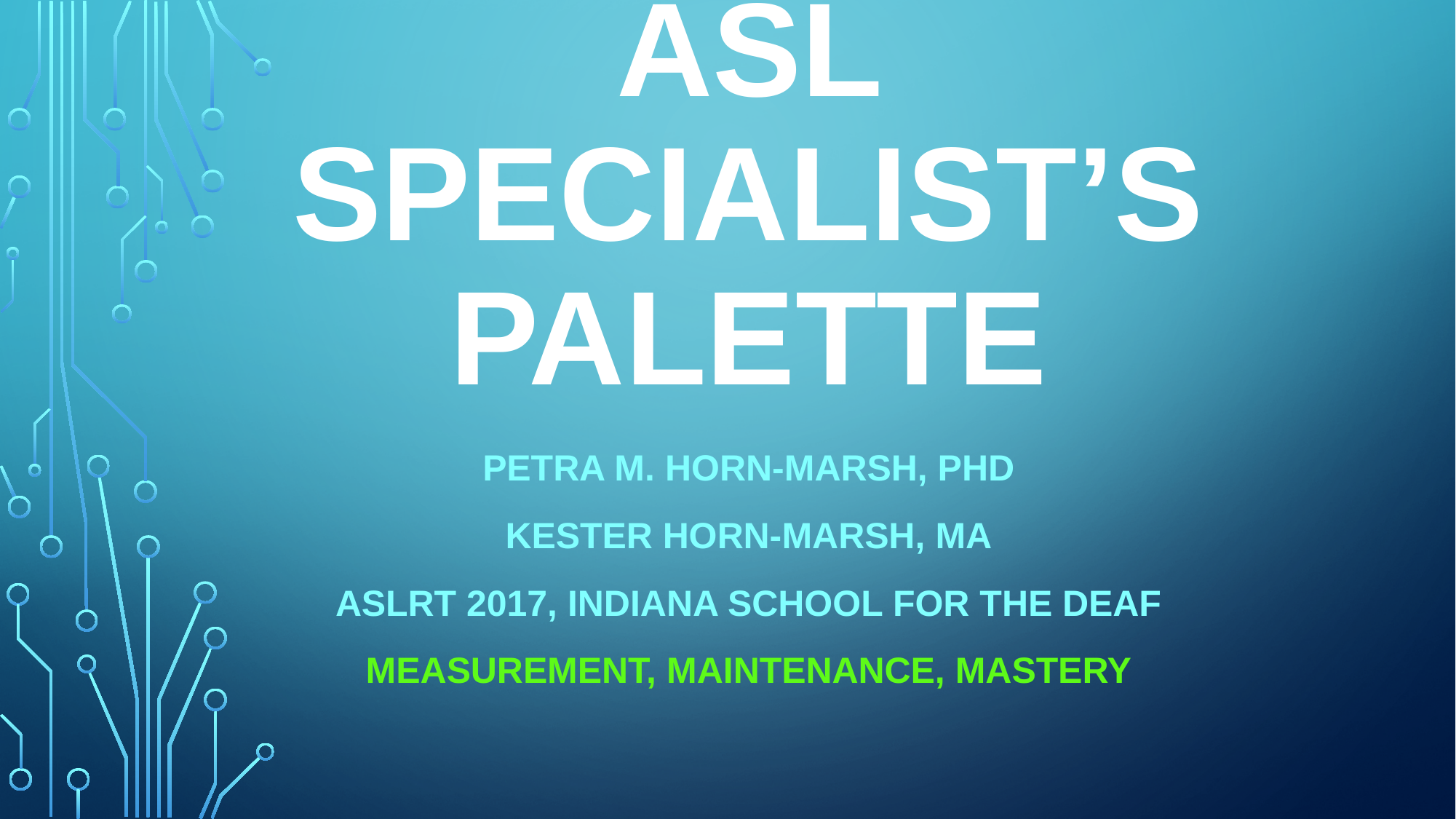

# ASL Specialist’s palette
Petra M. horn-marsh, PhD
Kester horn-marsh, ma
Aslrt 2017, Indiana school for the deaf
Measurement, maintenance, Mastery